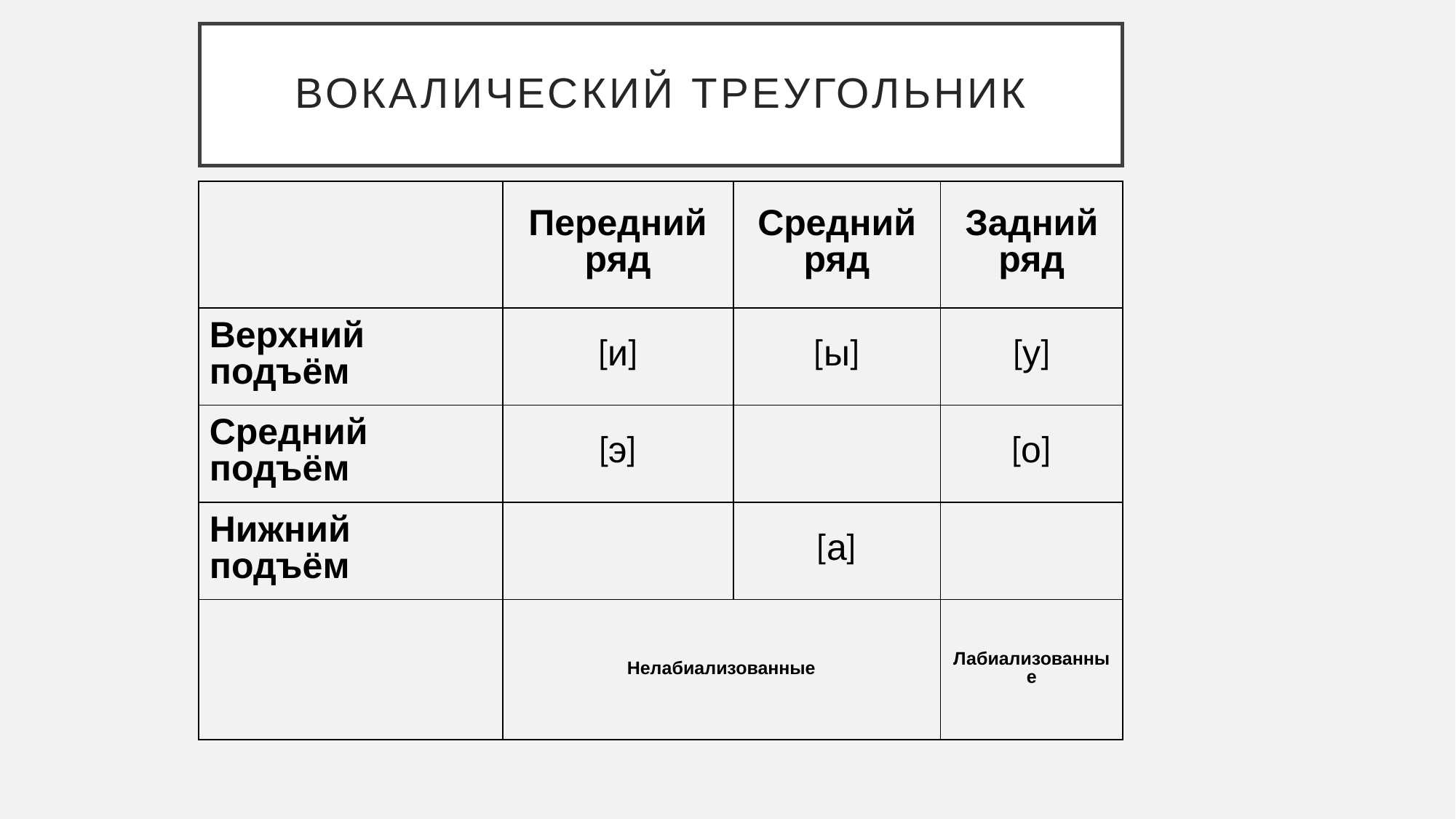

# Вокалический треугольник
|  | Передний ряд | Средний ряд | Задний ряд |
| --- | --- | --- | --- |
| Верхний подъём | [и] | [ы] | [у] |
| Средний подъём | [э] |  | [о] |
| Нижний подъём |  | [а] |  |
|  | Нелабиализованные |  | Лабиализованные |